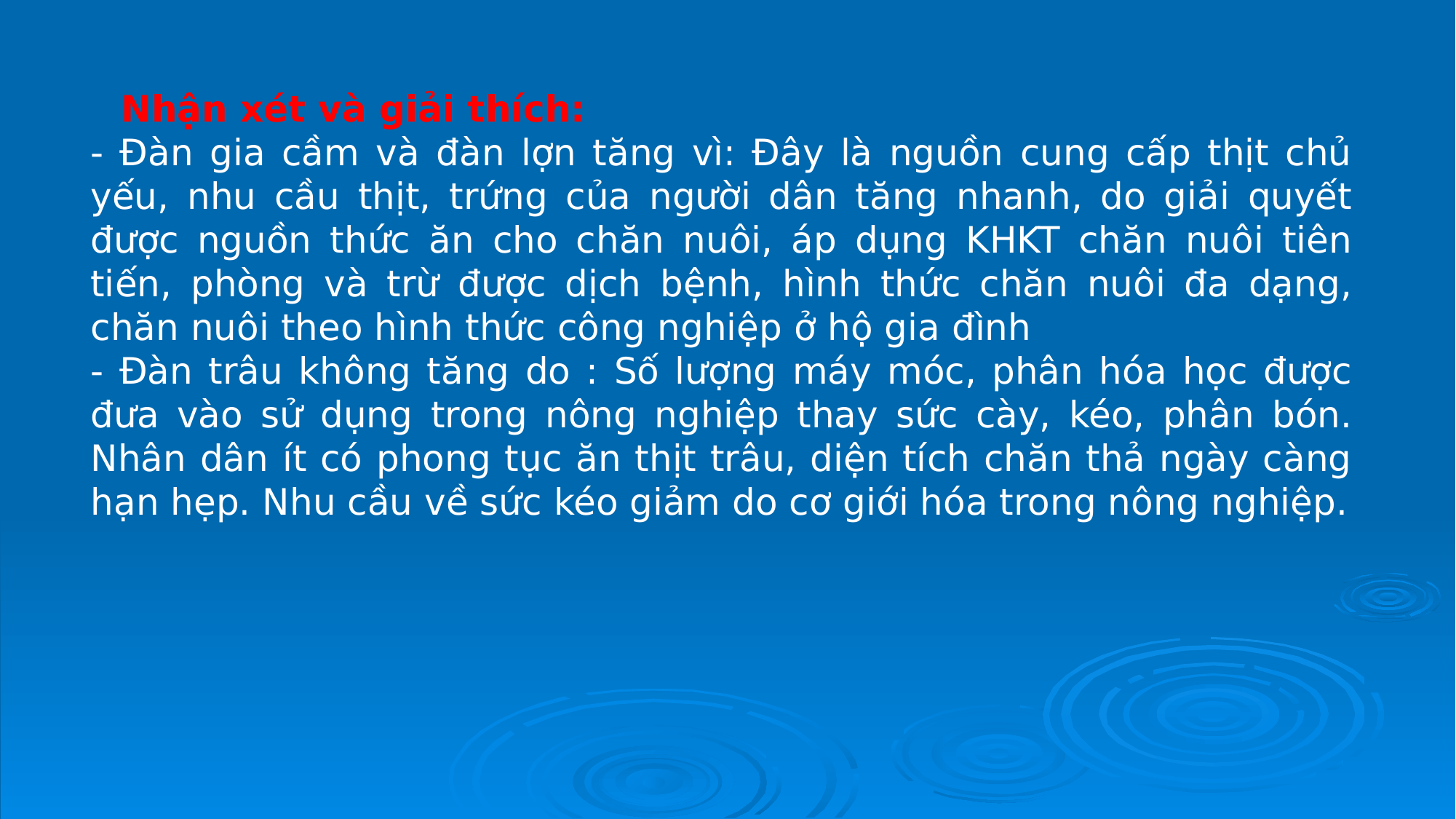

Nhận xét và giải thích:
- Đàn gia cầm và đàn lợn tăng vì: Đây là nguồn cung cấp thịt chủ yếu, nhu cầu thịt, trứng của người dân tăng nhanh, do giải quyết được nguồn thức ăn cho chăn nuôi, áp dụng KHKT chăn nuôi tiên tiến, phòng và trừ được dịch bệnh, hình thức chăn nuôi đa dạng, chăn nuôi theo hình thức công nghiệp ở hộ gia đình
- Đàn trâu không tăng do : Số lượng máy móc, phân hóa học được đưa vào sử dụng trong nông nghiệp thay sức cày, kéo, phân bón. Nhân dân ít có phong tục ăn thịt trâu, diện tích chăn thả ngày càng hạn hẹp. Nhu cầu về sức kéo giảm do cơ giới hóa trong nông nghiệp.